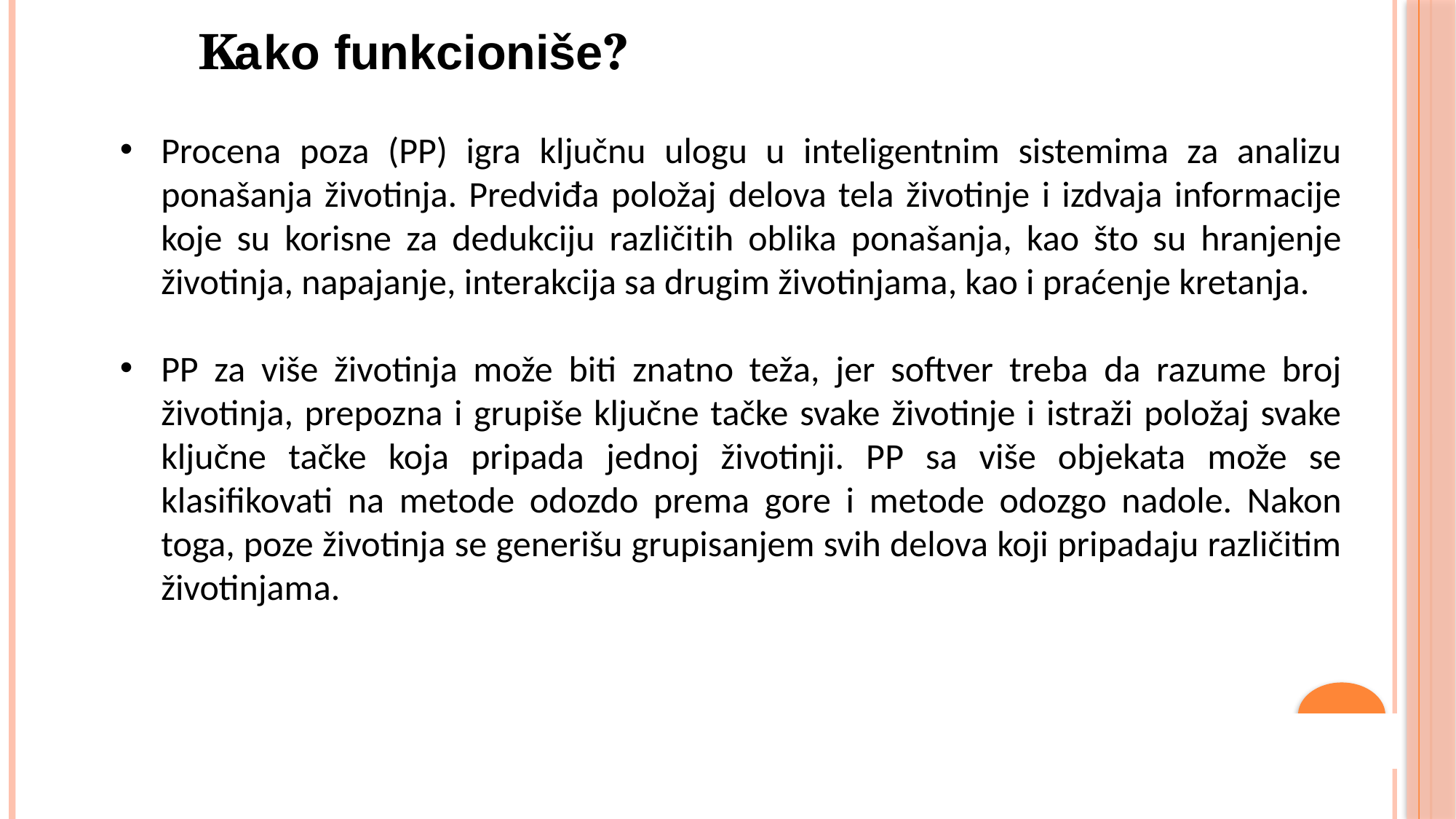

Kako funkcioniše?

Procena poza (PP) igra ključnu ulogu u inteligentnim sistemima za analizu ponašanja životinja. Predviđa položaj delova tela životinje i izdvaja informacije koje su korisne za dedukciju različitih oblika ponašanja, kao što su hranjenje životinja, napajanje, interakcija sa drugim životinjama, kao i praćenje kretanja.

PP za više životinja može biti znatno teža, jer softver treba da razume broj životinja, prepozna i grupiše ključne tačke svake životinje i istraži položaj svake ključne tačke koja pripada jednoj životinji. PP sa više objekata može se klasifikovati na metode odozdo prema gore i metode odozgo nadole. Nakon toga, poze životinja se generišu grupisanjem svih delova koji pripadaju različitim životinjama.